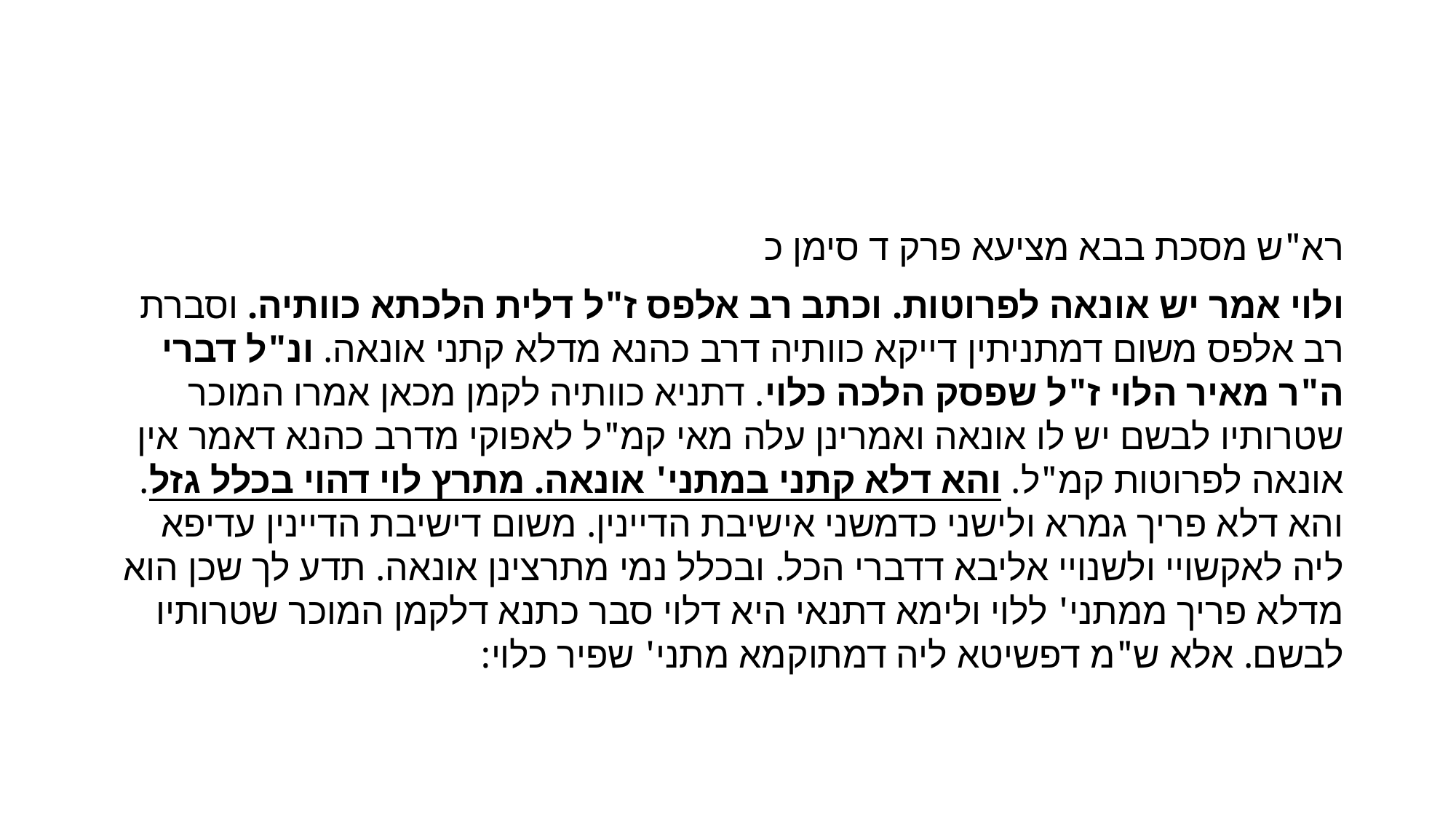

#
רא"ש מסכת בבא מציעא פרק ד סימן כ
ולוי אמר יש אונאה לפרוטות. וכתב רב אלפס ז"ל דלית הלכתא כוותיה. וסברת רב אלפס משום דמתניתין דייקא כוותיה דרב כהנא מדלא קתני אונאה. ונ"ל דברי ה"ר מאיר הלוי ז"ל שפסק הלכה כלוי. דתניא כוותיה לקמן מכאן אמרו המוכר שטרותיו לבשם יש לו אונאה ואמרינן עלה מאי קמ"ל לאפוקי מדרב כהנא דאמר אין אונאה לפרוטות קמ"ל. והא דלא קתני במתני' אונאה. מתרץ לוי דהוי בכלל גזל. והא דלא פריך גמרא ולישני כדמשני אישיבת הדיינין. משום דישיבת הדיינין עדיפא ליה לאקשויי ולשנויי אליבא דדברי הכל. ובכלל נמי מתרצינן אונאה. תדע לך שכן הוא מדלא פריך ממתני' ללוי ולימא דתנאי היא דלוי סבר כתנא דלקמן המוכר שטרותיו לבשם. אלא ש"מ דפשיטא ליה דמתוקמא מתני' שפיר כלוי: